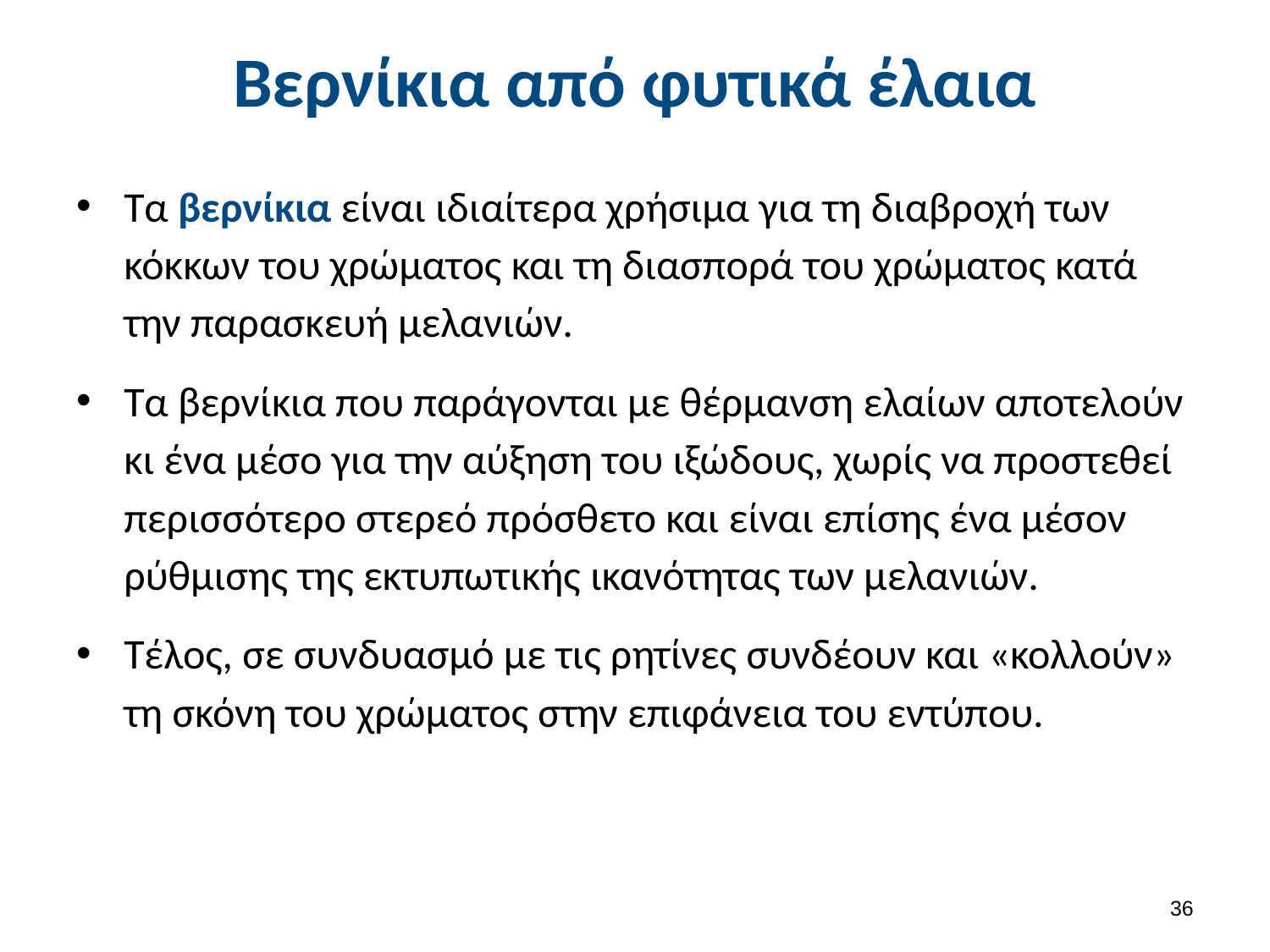

# Βερνίκια από φυτικά έλαια
Τα βερνίκια είναι ιδιαίτερα χρήσιμα για τη διαβροχή των κόκκων του χρώματος και τη διασπορά του χρώματος κατά την παρασκευή μελανιών.
Τα βερνίκια που παράγονται με θέρμανση ελαίων αποτελούν κι ένα μέσο για την αύξηση του ιξώδους, χωρίς να προστεθεί περισσότερο στερεό πρόσθετο και είναι επίσης ένα μέσον ρύθμισης της εκτυπωτικής ικανότητας των μελανιών.
Τέλος, σε συνδυασμό με τις ρητίνες συνδέουν και «κολλούν» τη σκόνη του χρώματος στην επιφάνεια του εντύπου.
36